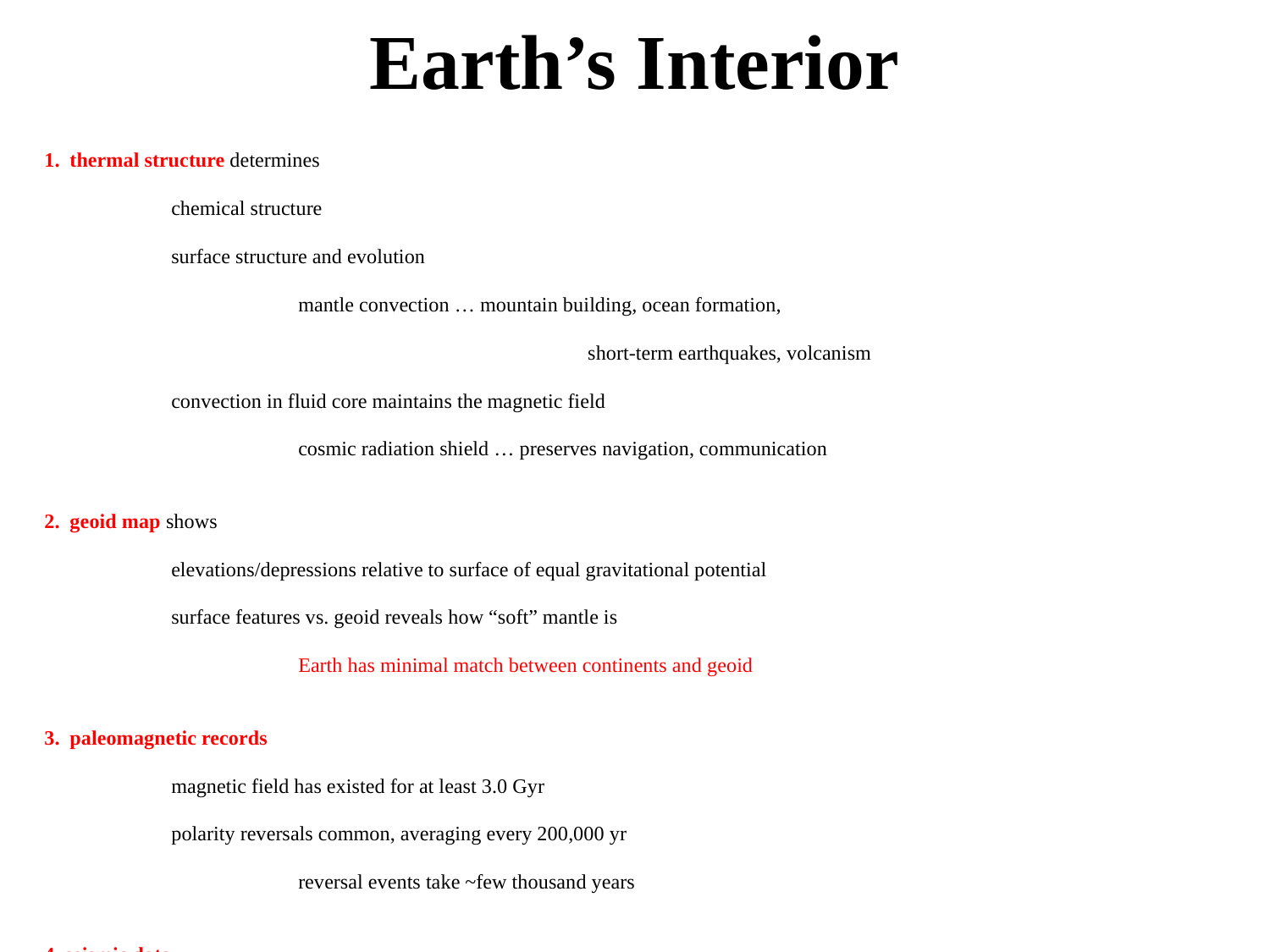

# Earth’s Interior
1.  thermal structure determines
	chemical structure
	surface structure and evolution
		mantle convection … mountain building, ocean formation,
				       short-term earthquakes, volcanism
	convection in fluid core maintains the magnetic field
		cosmic radiation shield … preserves navigation, communication

2.  geoid map shows
	elevations/depressions relative to surface of equal gravitational potential
	surface features vs. geoid reveals how “soft” mantle is
		Earth has minimal match between continents and geoid

3.  paleomagnetic records
	magnetic field has existed for at least 3.0 Gyr
	polarity reversals common, averaging every 200,000 yr
		reversal events take ~few thousand years

4. seismic data
	interior layers